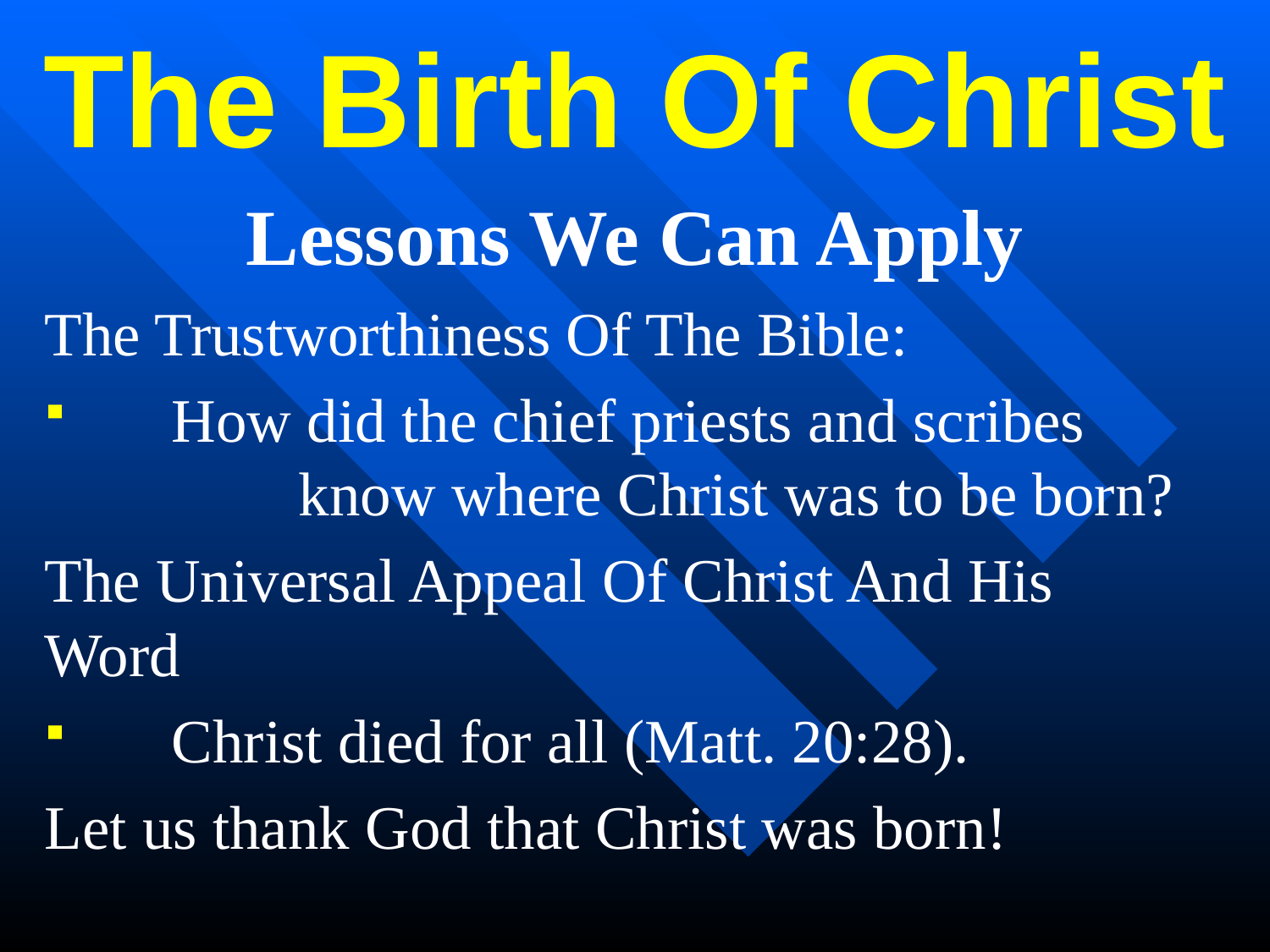

# The Birth Of Christ
Lessons We Can Apply
The Trustworthiness Of The Bible:
	How did the chief priests and scribes			know where Christ was to be born?
The Universal Appeal Of Christ And His 	Word
	Christ died for all (Matt. 20:28).
Let us thank God that Christ was born!